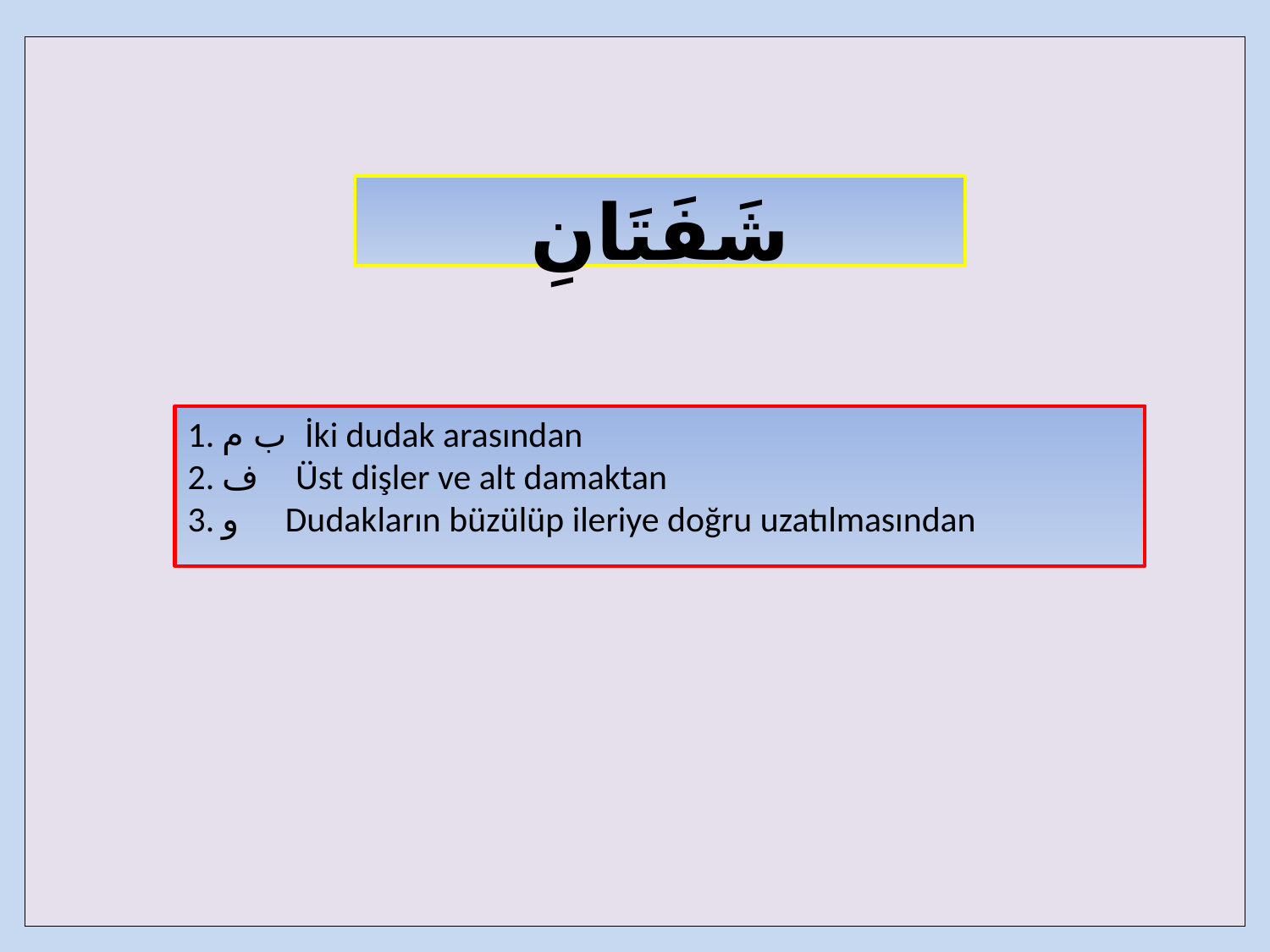

|  |
| --- |
شَفَتَانِ
1. ب م  İki dudak arasından
2. ف    Üst dişler ve alt damaktan
3. و     Dudakların büzülüp ileriye doğru uzatılmasından